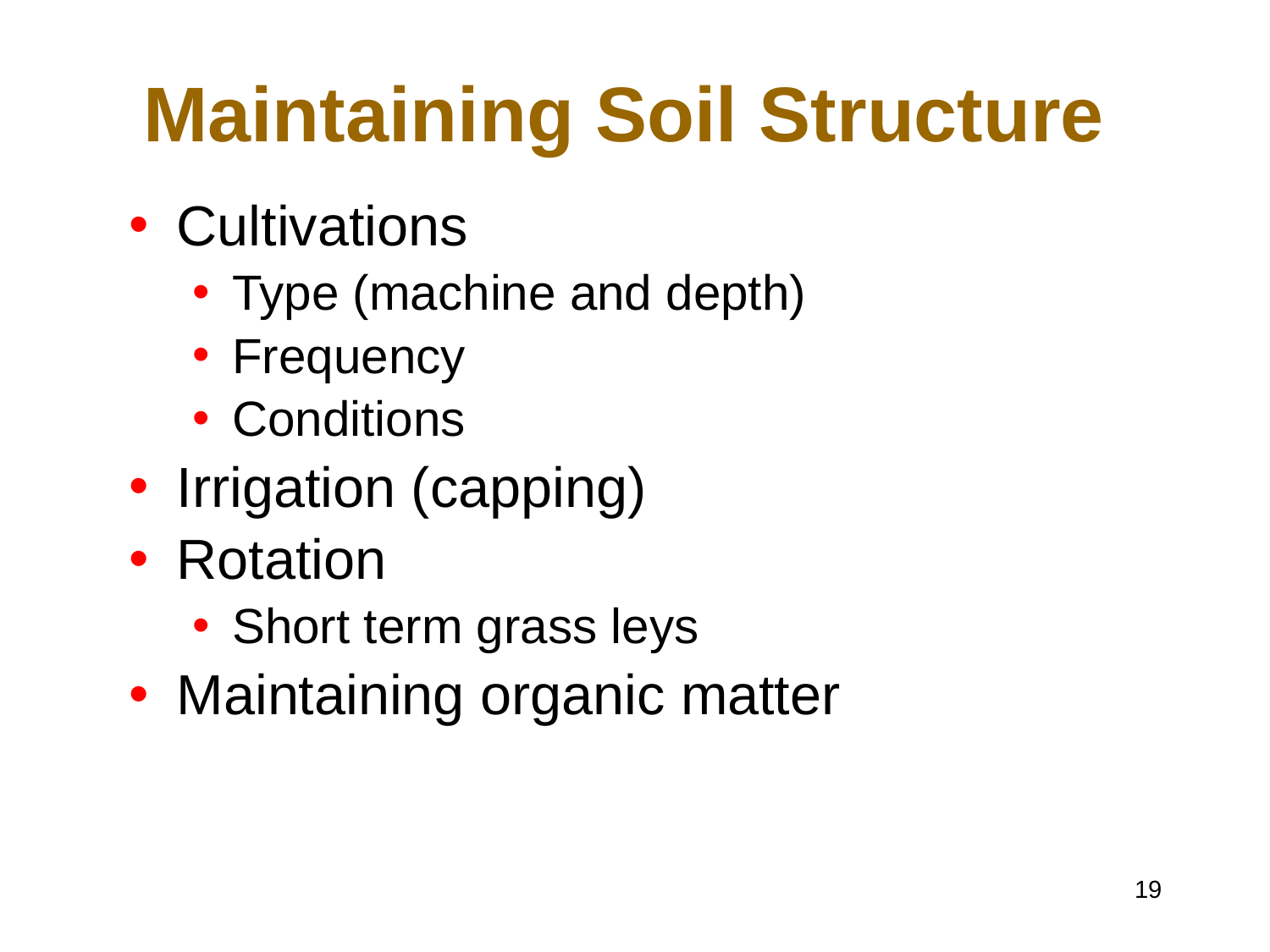

# Maintaining Soil Structure
Cultivations
Type (machine and depth)
Frequency
Conditions
Irrigation (capping)
Rotation
Short term grass leys
Maintaining organic matter

19